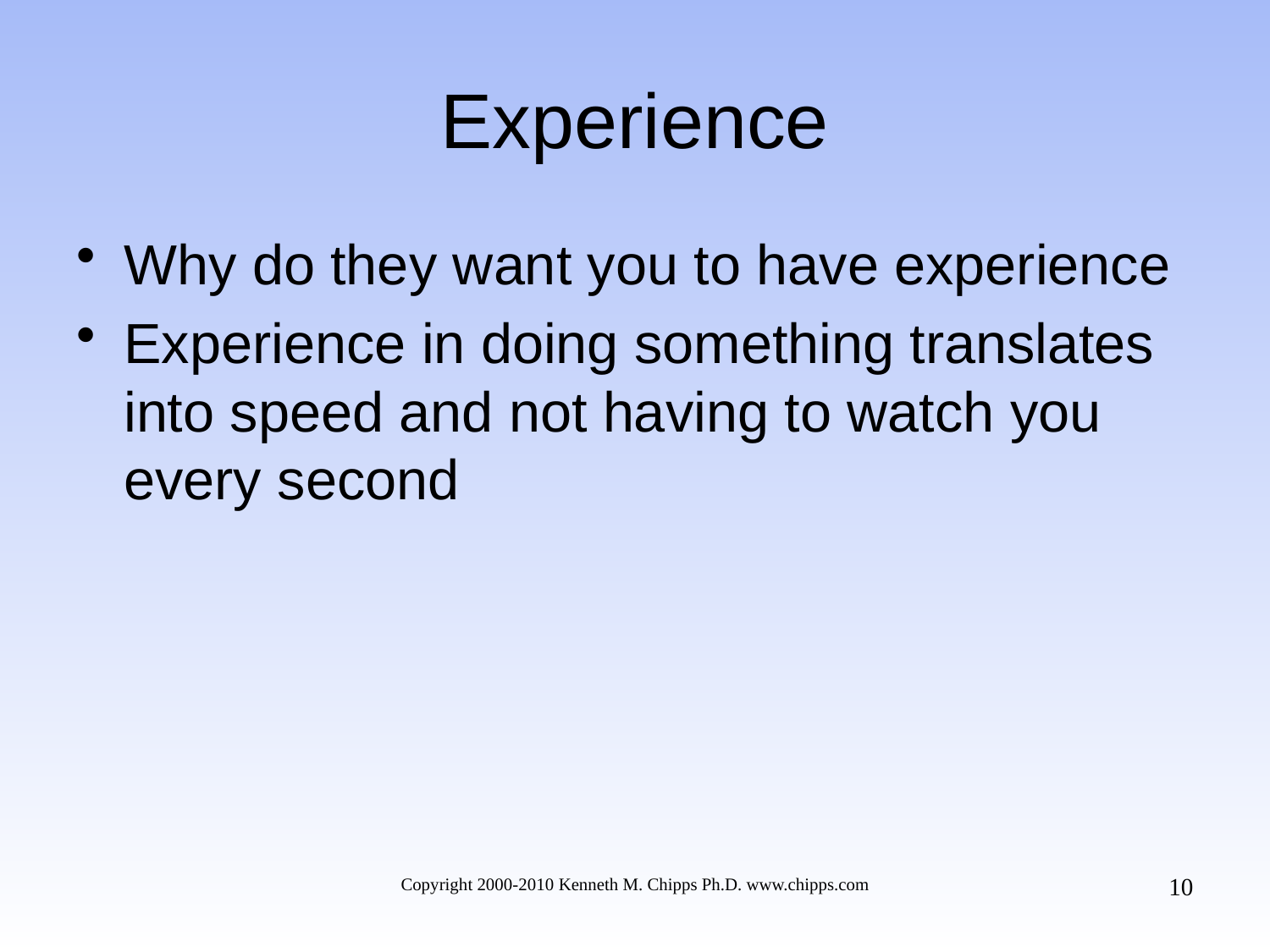

# Experience
Why do they want you to have experience
Experience in doing something translates into speed and not having to watch you every second
10
Copyright 2000-2010 Kenneth M. Chipps Ph.D. www.chipps.com